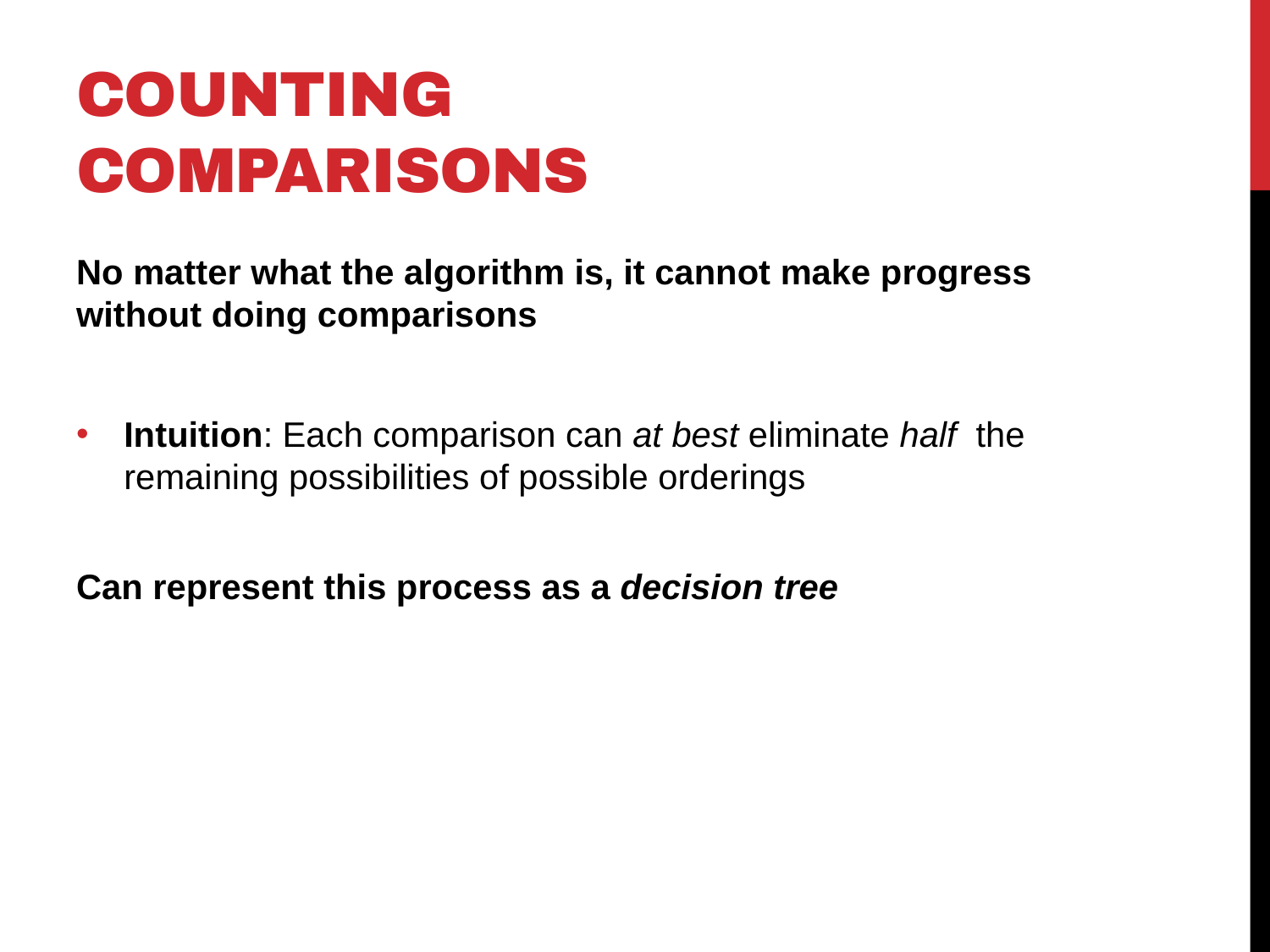

# Counting Comparisons
No matter what the algorithm is, it cannot make progress without doing comparisons

Intuition: Each comparison can at best eliminate half  the remaining possibilities of possible orderings

Can represent this process as a decision tree